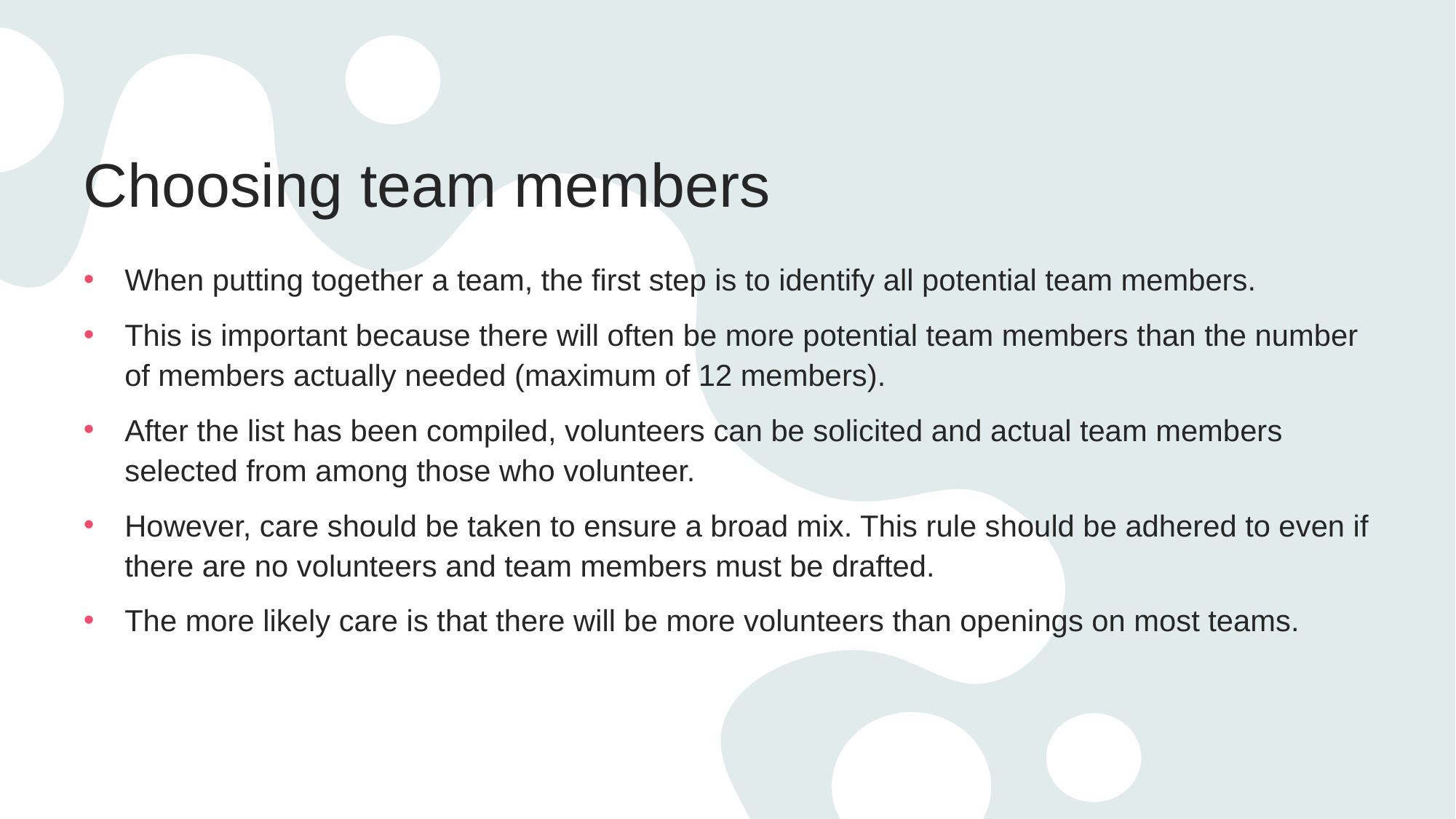

# Choosing team members
When putting together a team, the first step is to identify all potential team members.
This is important because there will often be more potential team members than the number of members actually needed (maximum of 12 members).
After the list has been compiled, volunteers can be solicited and actual team members selected from among those who volunteer.
However, care should be taken to ensure a broad mix. This rule should be adhered to even if there are no volunteers and team members must be drafted.
The more likely care is that there will be more volunteers than openings on most teams.